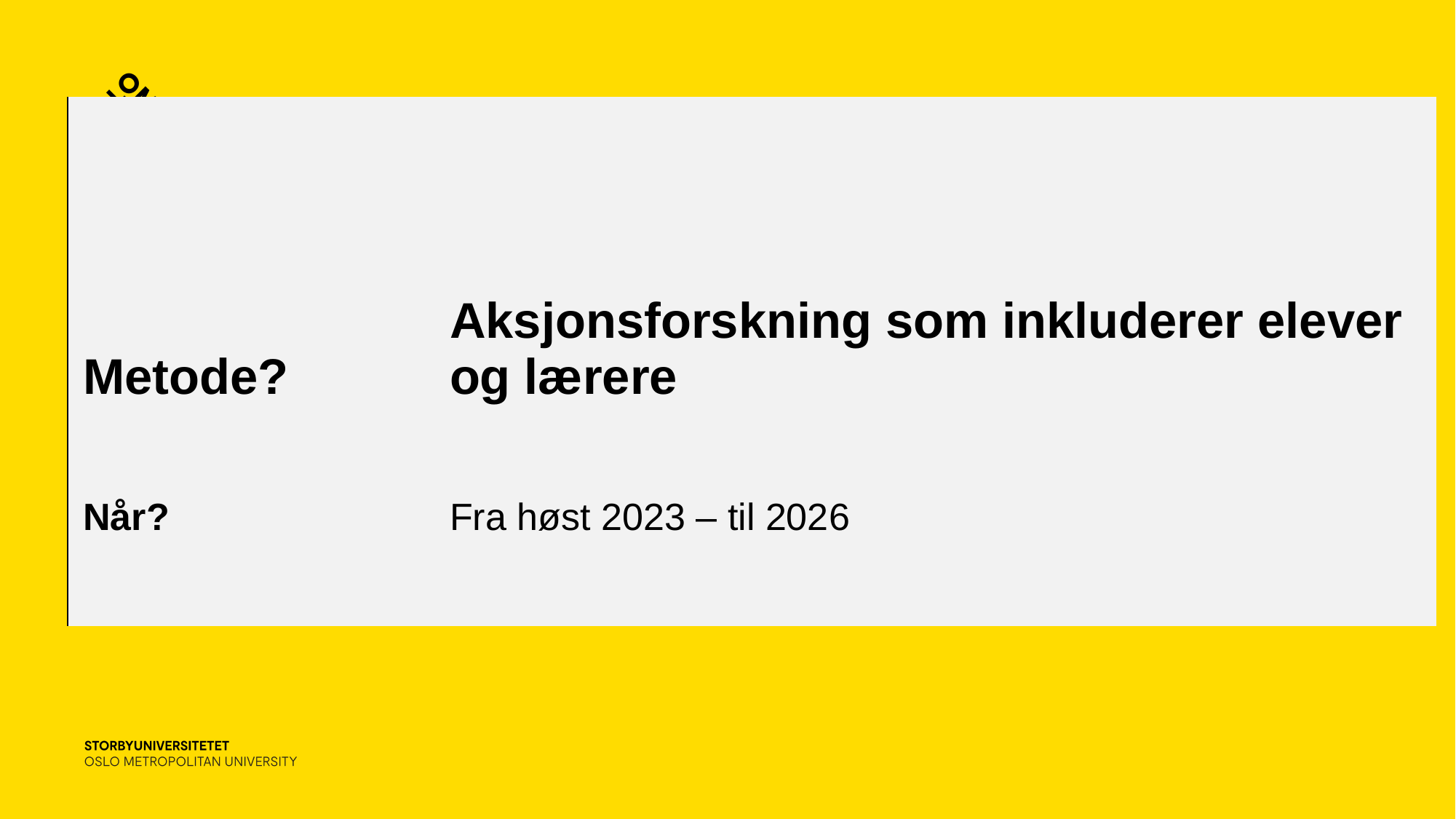

| Metode? | Aksjonsforskning som inkluderer elever og lærere |
| --- | --- |
| Når? | Fra høst 2023 – til 2026 |